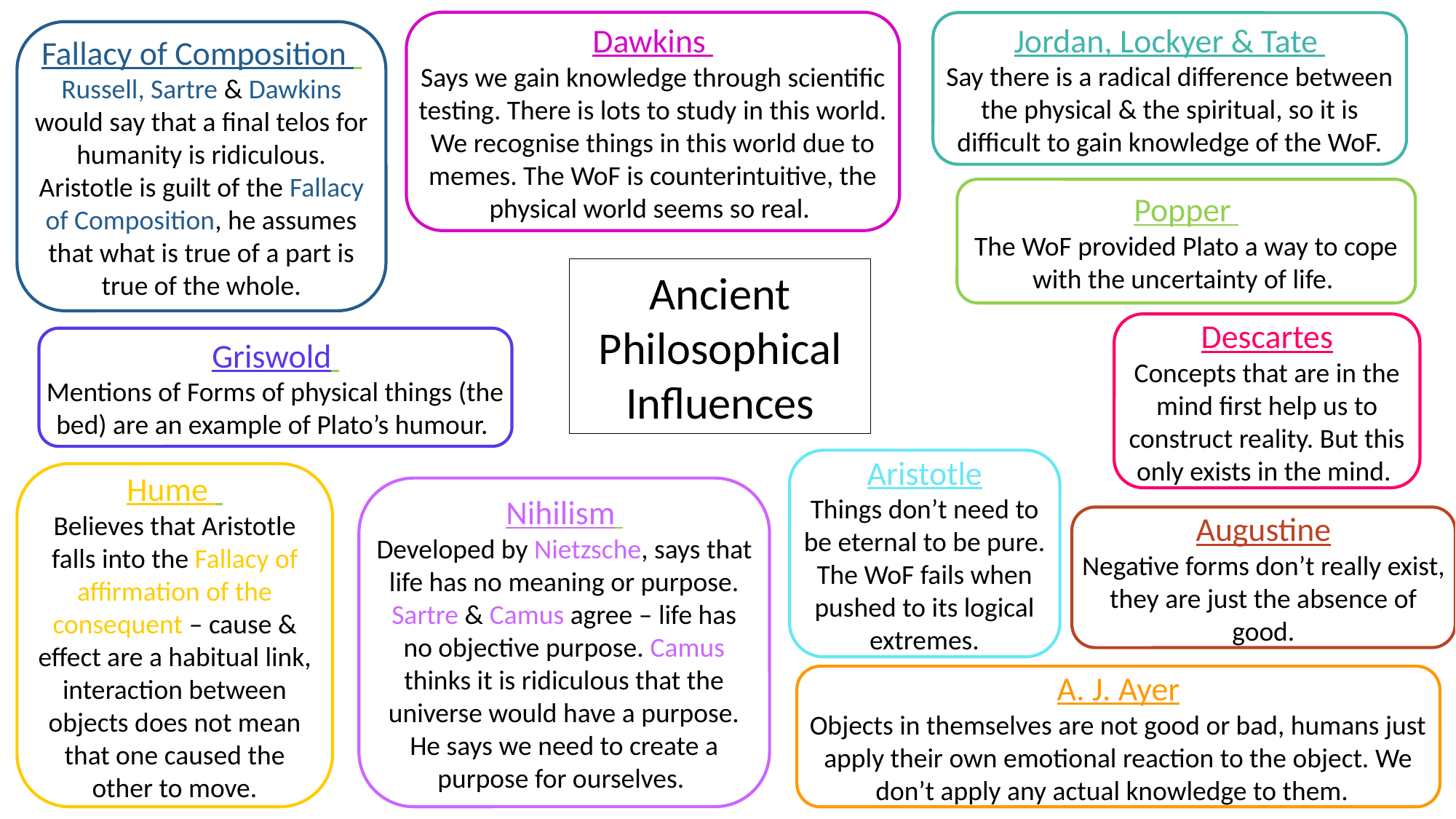

Dawkins
Says we gain knowledge through scientific testing. There is lots to study in this world. We recognise things in this world due to memes. The WoF is counterintuitive, the physical world seems so real.
Jordan, Lockyer & Tate
Say there is a radical difference between the physical & the spiritual, so it is difficult to gain knowledge of the WoF.
Fallacy of Composition
Russell, Sartre & Dawkins would say that a final telos for humanity is ridiculous. Aristotle is guilt of the Fallacy of Composition, he assumes that what is true of a part is true of the whole.
Popper
The WoF provided Plato a way to cope with the uncertainty of life.
Ancient Philosophical Influences
Descartes
Concepts that are in the mind first help us to construct reality. But this only exists in the mind.
Griswold
Mentions of Forms of physical things (the bed) are an example of Plato’s humour.
Aristotle
Things don’t need to be eternal to be pure. The WoF fails when pushed to its logical extremes.
Hume
Believes that Aristotle falls into the Fallacy of affirmation of the consequent – cause & effect are a habitual link, interaction between objects does not mean that one caused the other to move.
Nihilism
Developed by Nietzsche, says that life has no meaning or purpose. Sartre & Camus agree – life has no objective purpose. Camus thinks it is ridiculous that the universe would have a purpose. He says we need to create a purpose for ourselves.
Augustine
Negative forms don’t really exist, they are just the absence of good.
A. J. Ayer
Objects in themselves are not good or bad, humans just apply their own emotional reaction to the object. We don’t apply any actual knowledge to them.